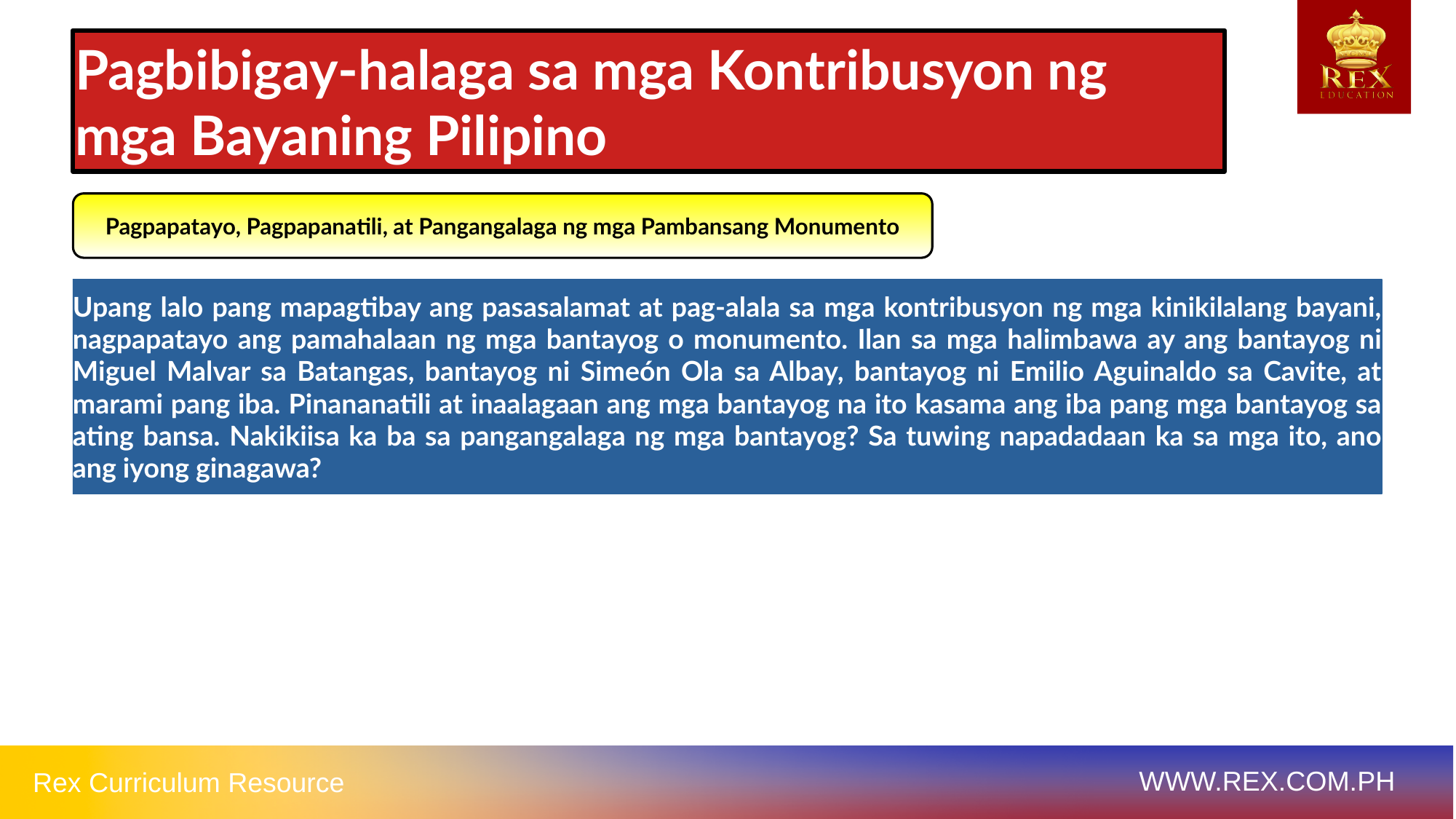

Pagbibigay-halaga sa mga Kontribusyon ng mga Bayaning Pilipino
Pagpapatayo, Pagpapanatili, at Pangangalaga ng mga Pambansang Monumento
# Upang lalo pang mapagtibay ang pasasalamat at pag-alala sa mga kontribusyon ng mga kinikilalang bayani, nagpapatayo ang pamahalaan ng mga bantayog o monumento. Ilan sa mga halimbawa ay ang bantayog ni Miguel Malvar sa Batangas, bantayog ni Simeón Ola sa Albay, bantayog ni Emilio Aguinaldo sa Cavite, at marami pang iba. Pinananatili at inaalagaan ang mga bantayog na ito kasama ang iba pang mga bantayog sa ating bansa. Nakikiisa ka ba sa pangangalaga ng mga bantayog? Sa tuwing napadadaan ka sa mga ito, ano ang iyong ginagawa?